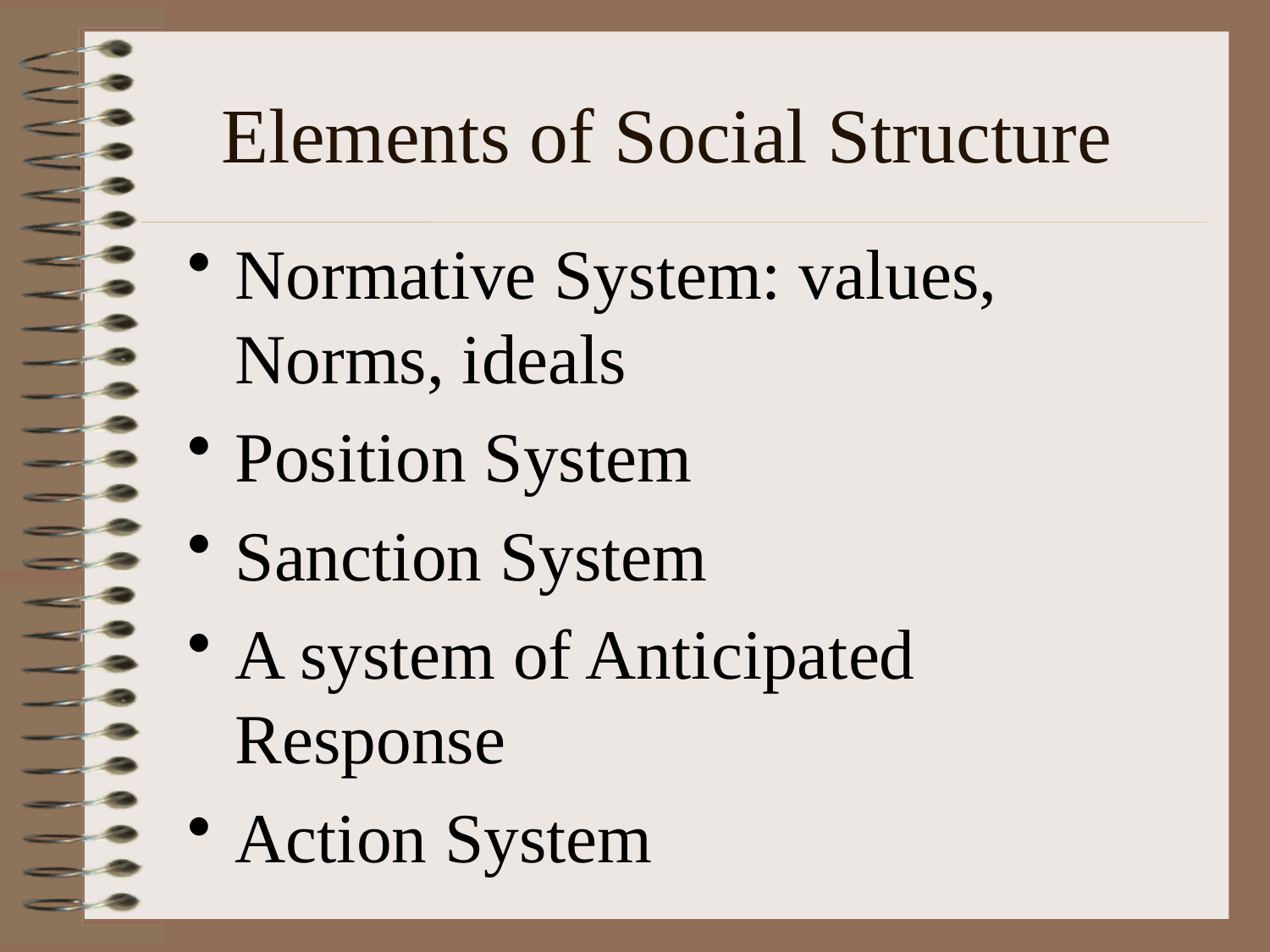

# Elements of Social Structure
Normative System: values, Norms, ideals
Position System
Sanction System
A system of Anticipated Response
Action System